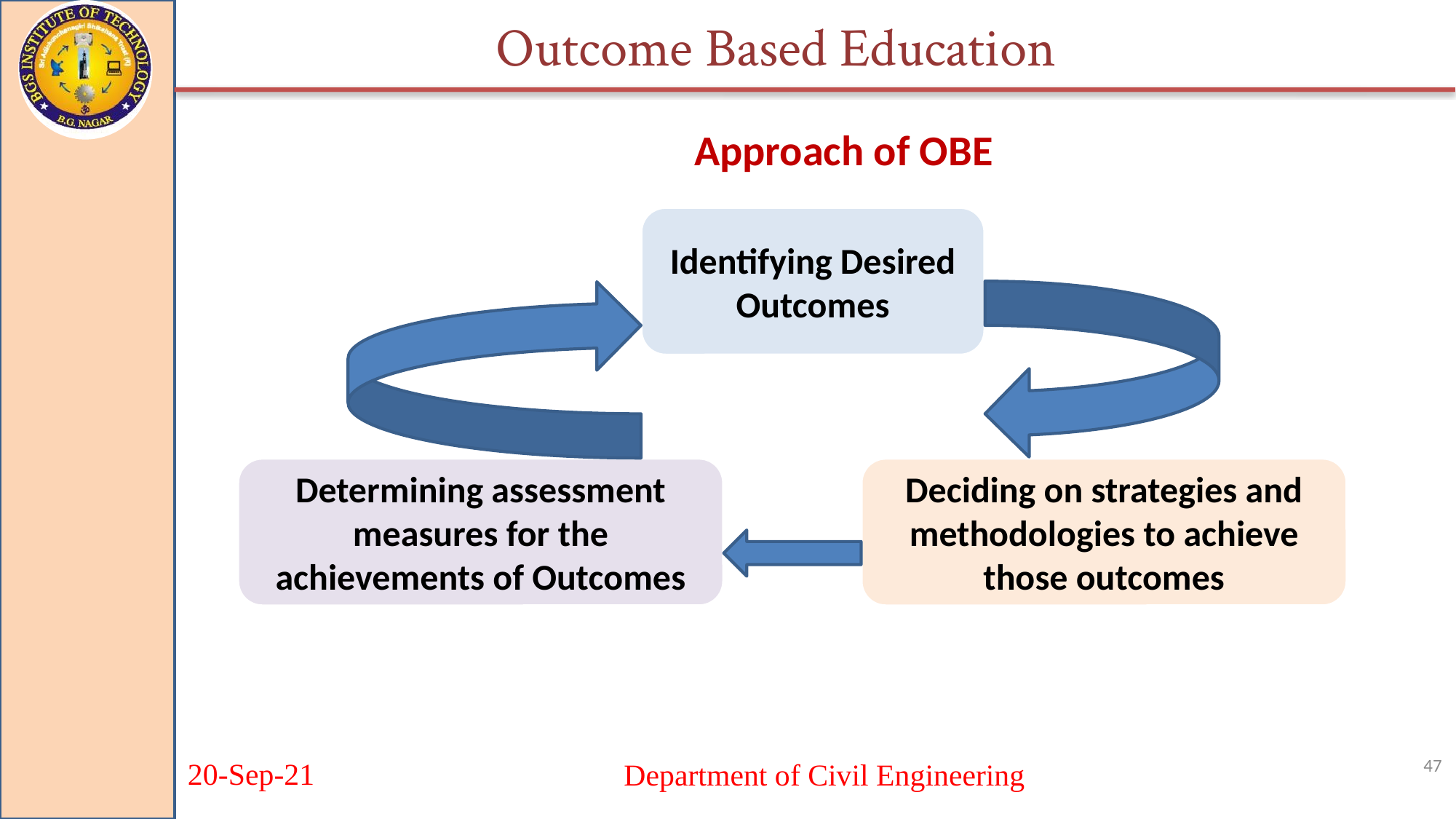

Outcome Based Education
Approach of OBE
Identifying Desired Outcomes

Deciding on strategies and methodologies to achieve those outcomes
Determining assessment measures for the achievements of Outcomes

47
Department of Civil Engineering
20-Sep-21